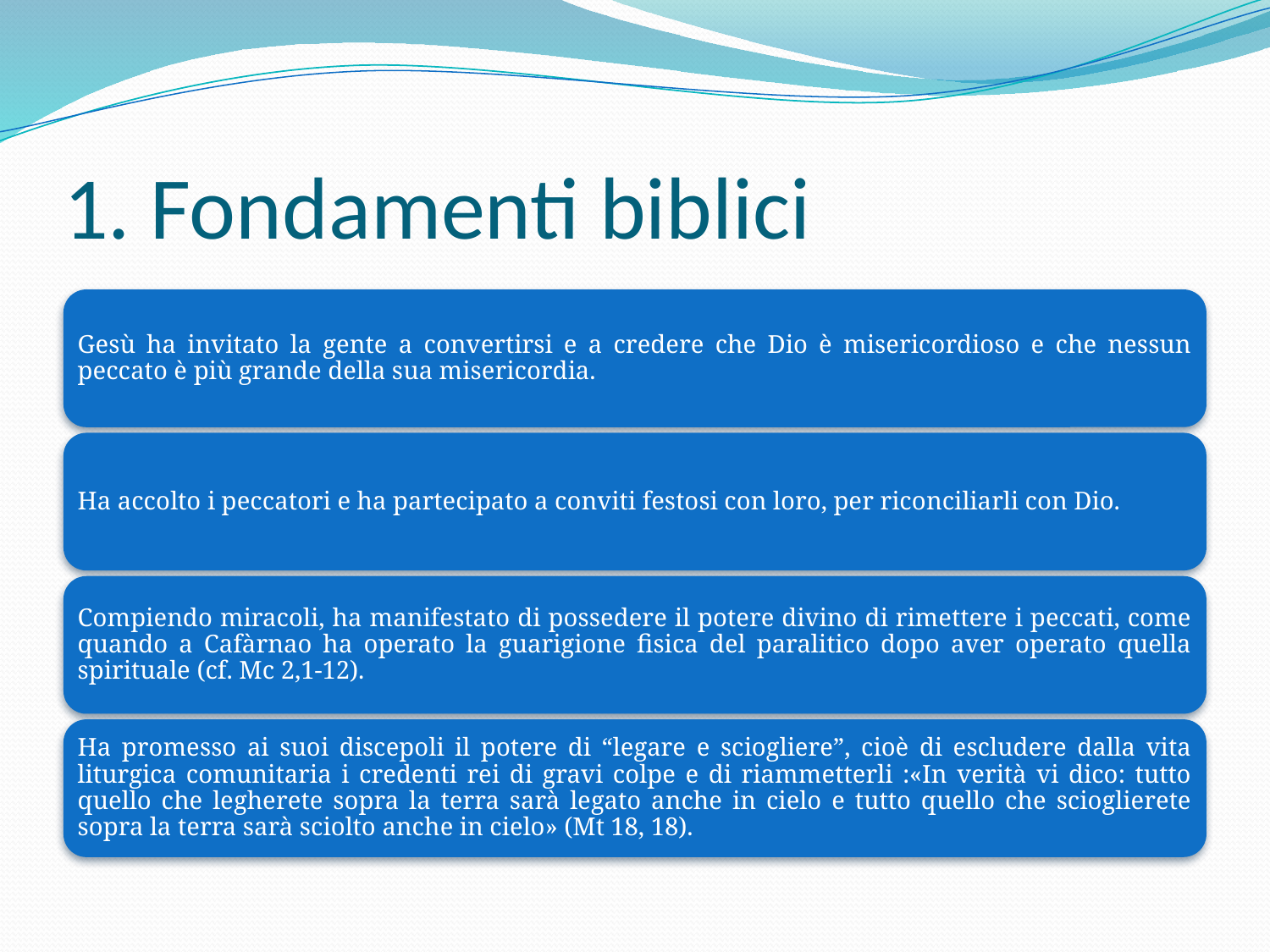

# 1. Fondamenti biblici
Gesù ha invitato la gente a convertirsi e a credere che Dio è misericordioso e che nessun peccato è più grande della sua misericordia.
Ha accolto i peccatori e ha partecipato a conviti festosi con loro, per riconciliarli con Dio.
Compiendo miracoli, ha manifestato di possedere il potere divino di rimettere i peccati, come quando a Cafàrnao ha operato la guarigione fisica del paralitico dopo aver operato quella spirituale (cf. Mc 2,1-12).
Ha promesso ai suoi discepoli il potere di “legare e sciogliere”, cioè di escludere dalla vita liturgica comunitaria i credenti rei di gravi colpe e di riammetterli :«In verità vi dico: tutto quello che legherete sopra la terra sarà legato anche in cielo e tutto quello che scioglierete sopra la terra sarà sciolto anche in cielo» (Mt 18, 18).